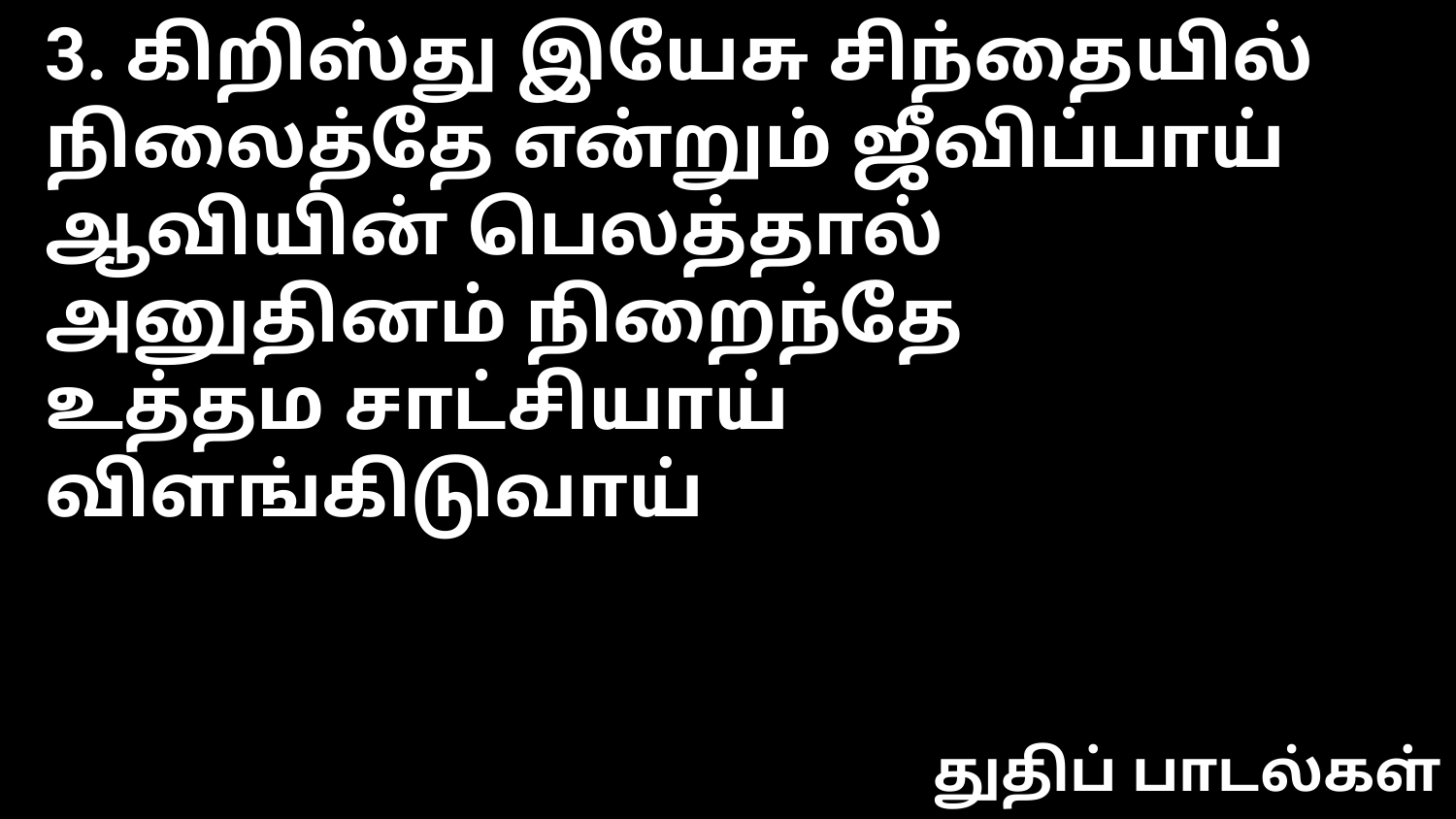

3. கிறிஸ்து இயேசு சிந்தையில்
நிலைத்தே என்றும் ஜீவிப்பாய்
ஆவியின் பெலத்தால் அனுதினம் நிறைந்தே
உத்தம சாட்சியாய் விளங்கிடுவாய்

துதிப் பாடல்கள்